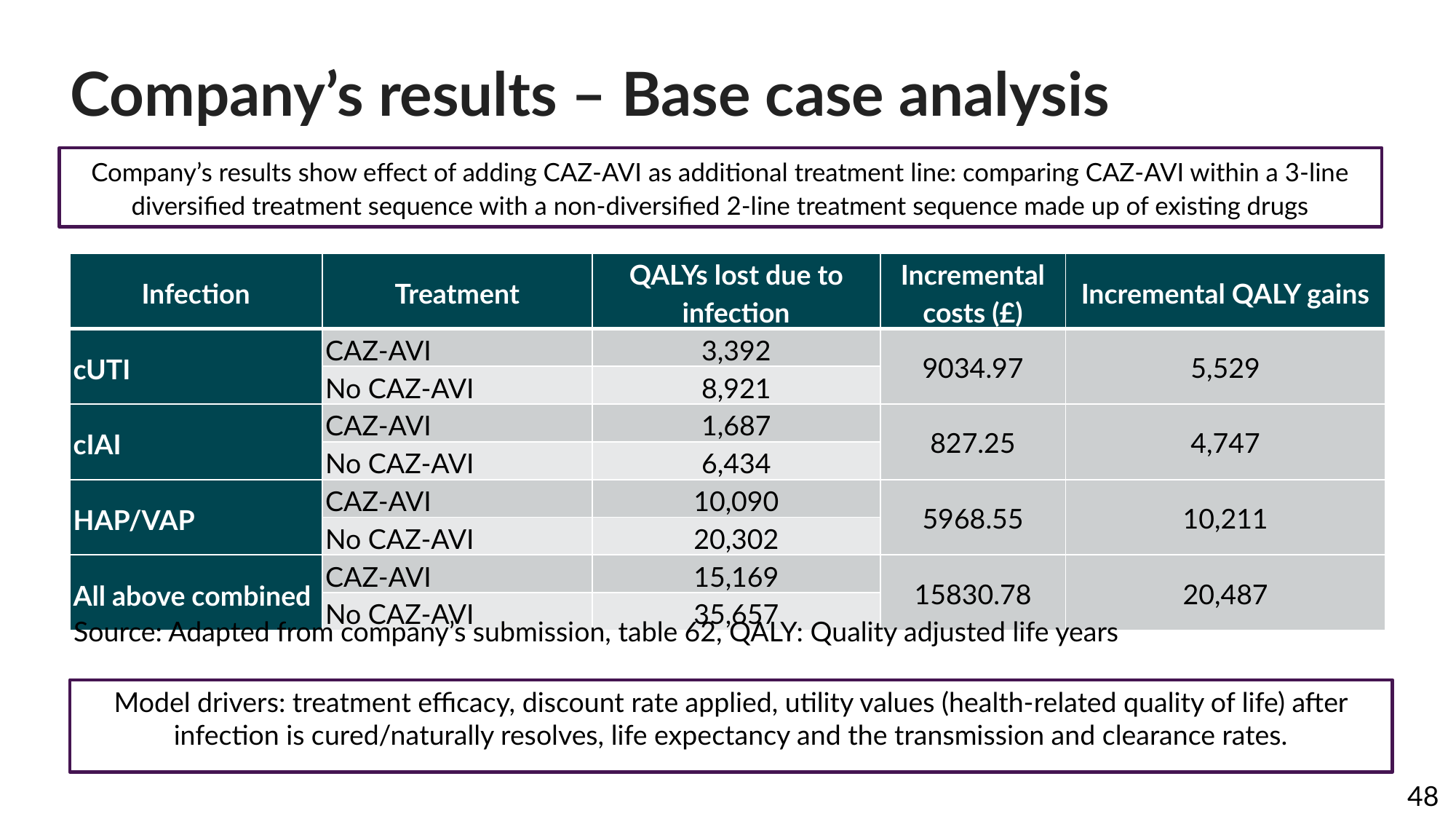

# Company’s results – Base case analysis
Company’s results show effect of adding CAZ-AVI as additional treatment line: comparing CAZ-AVI within a 3-line diversified treatment sequence with a non-diversified 2-line treatment sequence made up of existing drugs
| Infection | Treatment | QALYs lost due to infection | Incremental costs (£) | Incremental QALY gains |
| --- | --- | --- | --- | --- |
| cUTI | CAZ-AVI | 3,392 | 9034.97 | 5,529 |
|  | No CAZ-AVI | 8,921 |  |  |
| cIAI | CAZ-AVI | 1,687 | 827.25 | 4,747 |
|  | No CAZ-AVI | 6,434 |  |  |
| HAP/VAP | CAZ-AVI | 10,090 | 5968.55 | 10,211 |
|  | No CAZ-AVI | 20,302 |  |  |
| All above combined | CAZ-AVI | 15,169 | 15830.78 | 20,487 |
|  | No CAZ-AVI | 35,657 |  |  |
Source: Adapted from company’s submission, table 62, QALY: Quality adjusted life years
Model drivers: treatment efficacy, discount rate applied, utility values (health-related quality of life) after infection is cured/naturally resolves, life expectancy and the transmission and clearance rates.